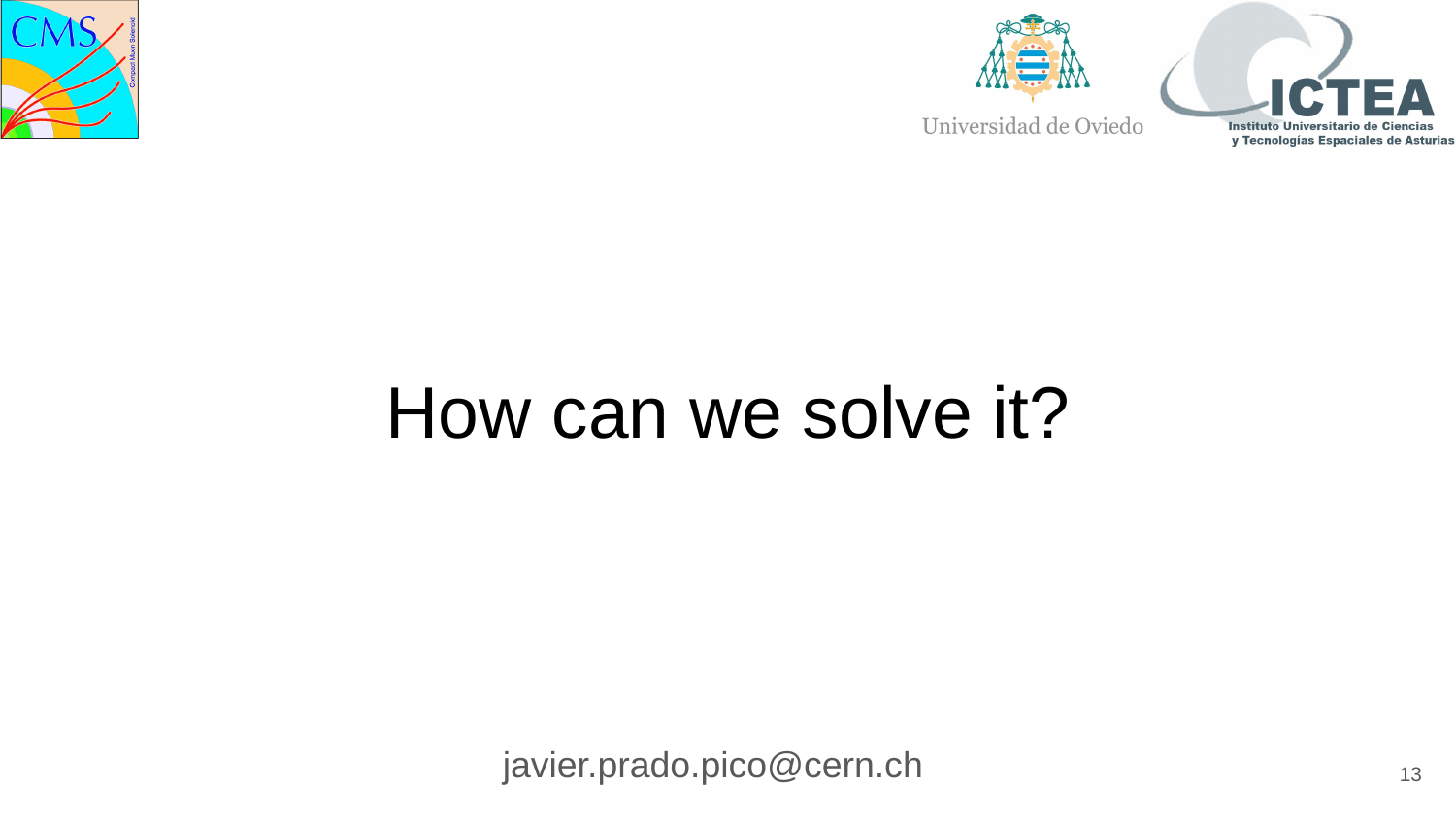

# How can we solve it?
13